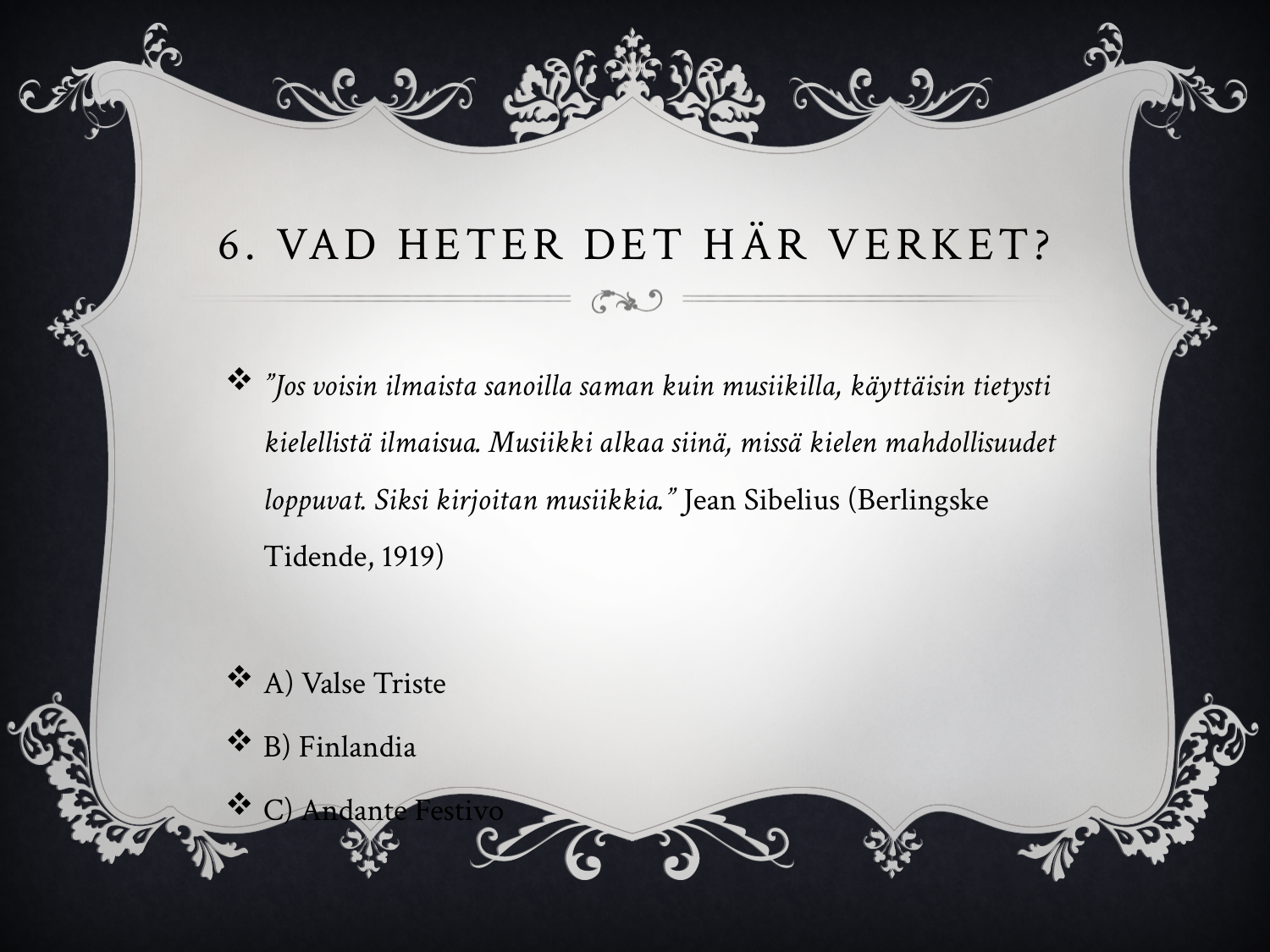

# 6. Vad heter det här verket?
”Jos voisin ilmaista sanoilla saman kuin musiikilla, käyttäisin tietysti kielellistä ilmaisua. Musiikki alkaa siinä, missä kielen mahdollisuudet loppuvat. Siksi kirjoitan musiikkia.” Jean Sibelius (Berlingske Tidende, 1919)

A) Valse Triste
B) Finlandia
C) Andante Festivo